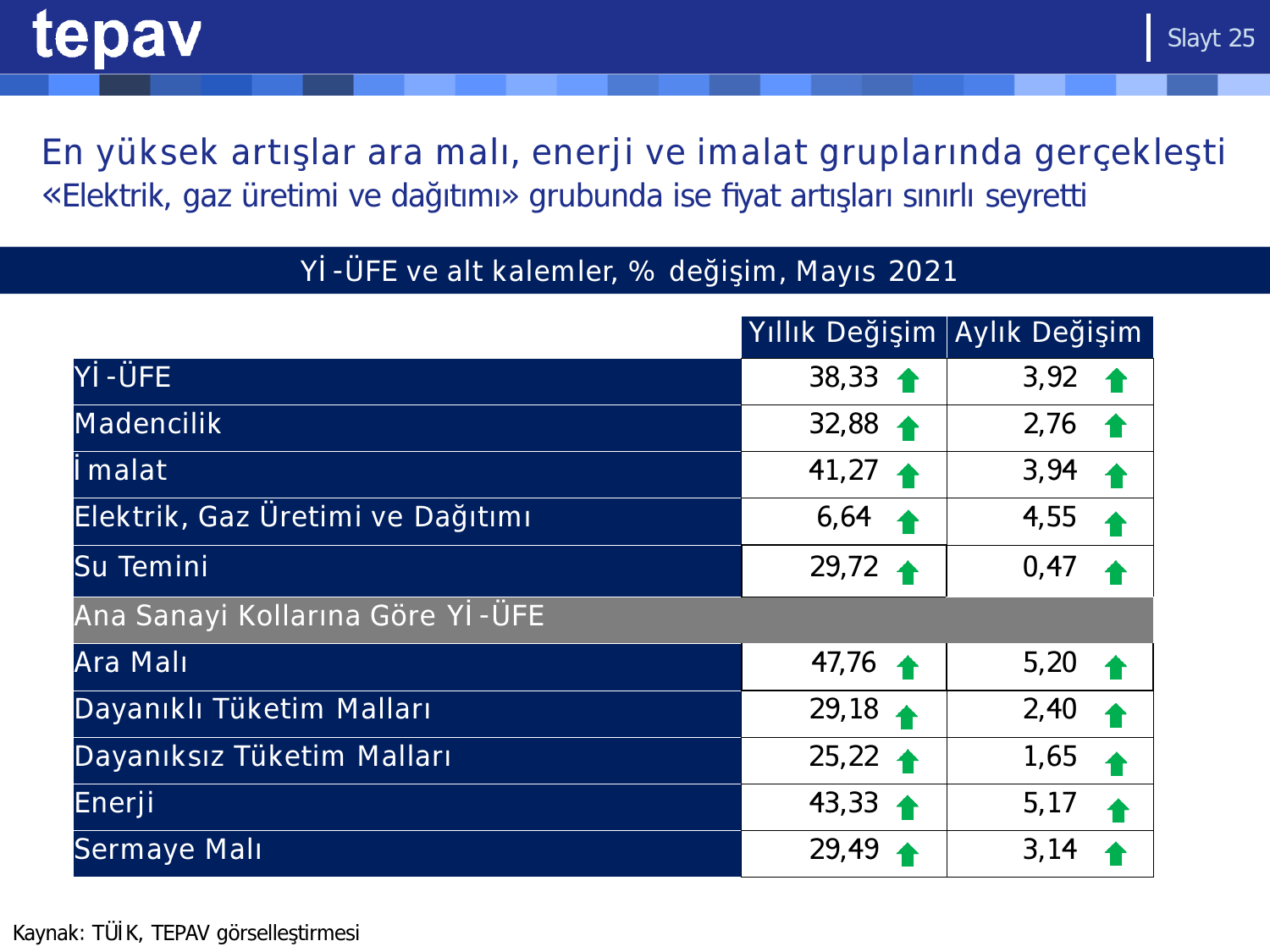

Slayt 25
# En yüksek artışlar ara malı, enerji ve imalat gruplarında gerçekleşti
«Elektrik, gaz üretimi ve dağıtımı» grubunda ise fiyat artışları sınırlı seyretti

Yİ-ÜFE ve alt kalemler, % değişim, Mayıs 2021
|  | Yıllık Değişim | Aylık Değişim |
| --- | --- | --- |
| Yİ-ÜFE | 38,33 | 3,92 |
| Madencilik | 32,88 | 2,76 |
| İmalat | 41,27 | 3,94 |
| Elektrik, Gaz Üretimi ve Dağıtımı | 6,64 | 4,55 |
| Su Temini | 29,72 | 0,47 |
| Ana Sanayi Kollarına Göre Yİ-ÜFE |  |  |
| Ara Malı | 47,76 | 5,20 |
| Dayanıklı Tüketim Malları | 29,18 | 2,40 |
| Dayanıksız Tüketim Malları | 25,22 | 1,65 |
| Enerji | 43,33 | 5,17 |
| Sermaye Malı | 29,49 | 3,14 |

Kaynak: TÜİK, TEPAV görselleştirmesi